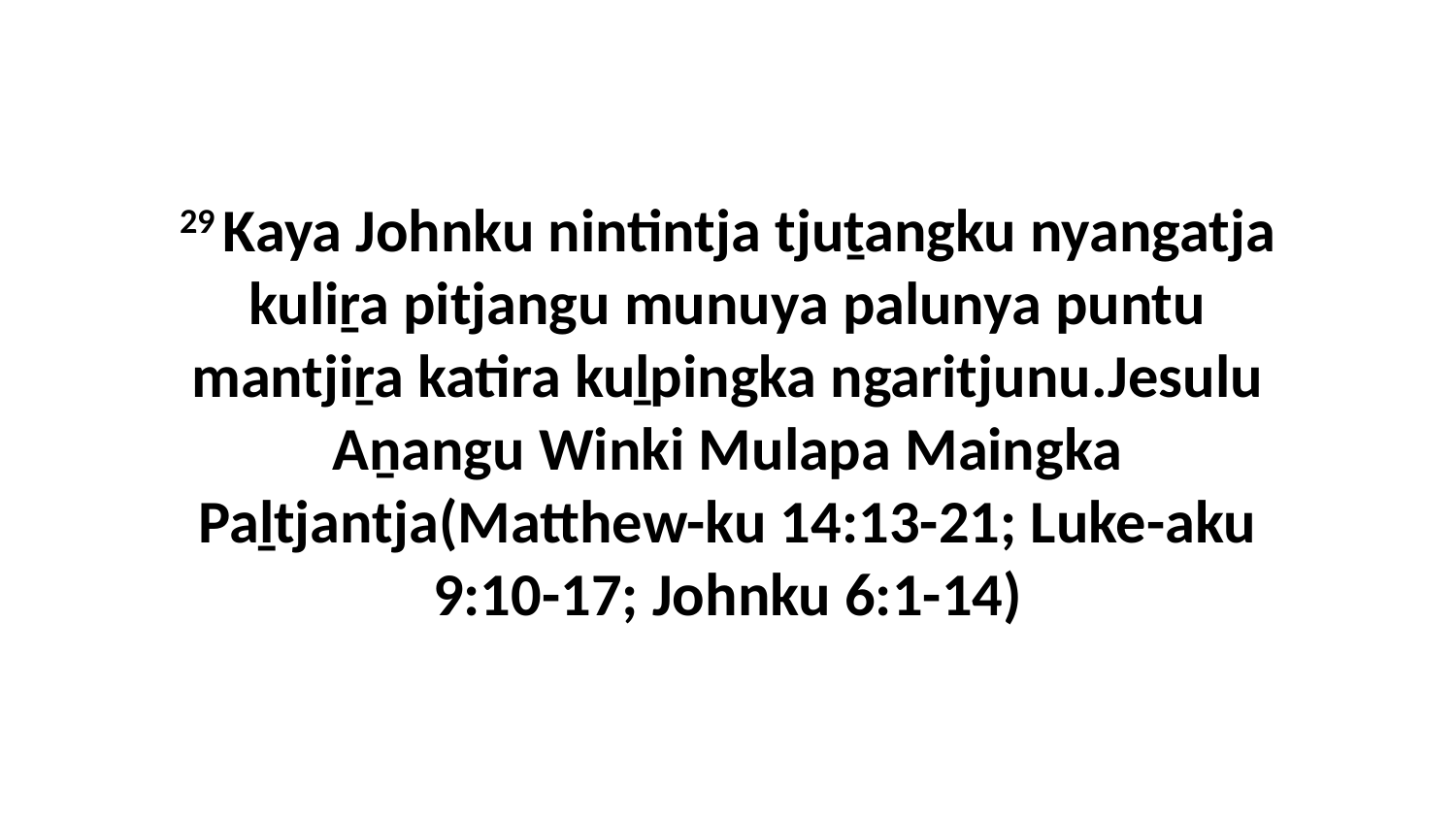

29 Kaya Johnku nintintja tjuṯangku nyangatja kuliṟa pitjangu munuya palunya puntu mantjiṟa katira kuḻpingka ngaritjunu.Jesulu Aṉangu Winki Mulapa Maingka Paḻtjantja(Matthew-ku 14:13-21; Luke-aku 9:10-17; Johnku 6:1-14)